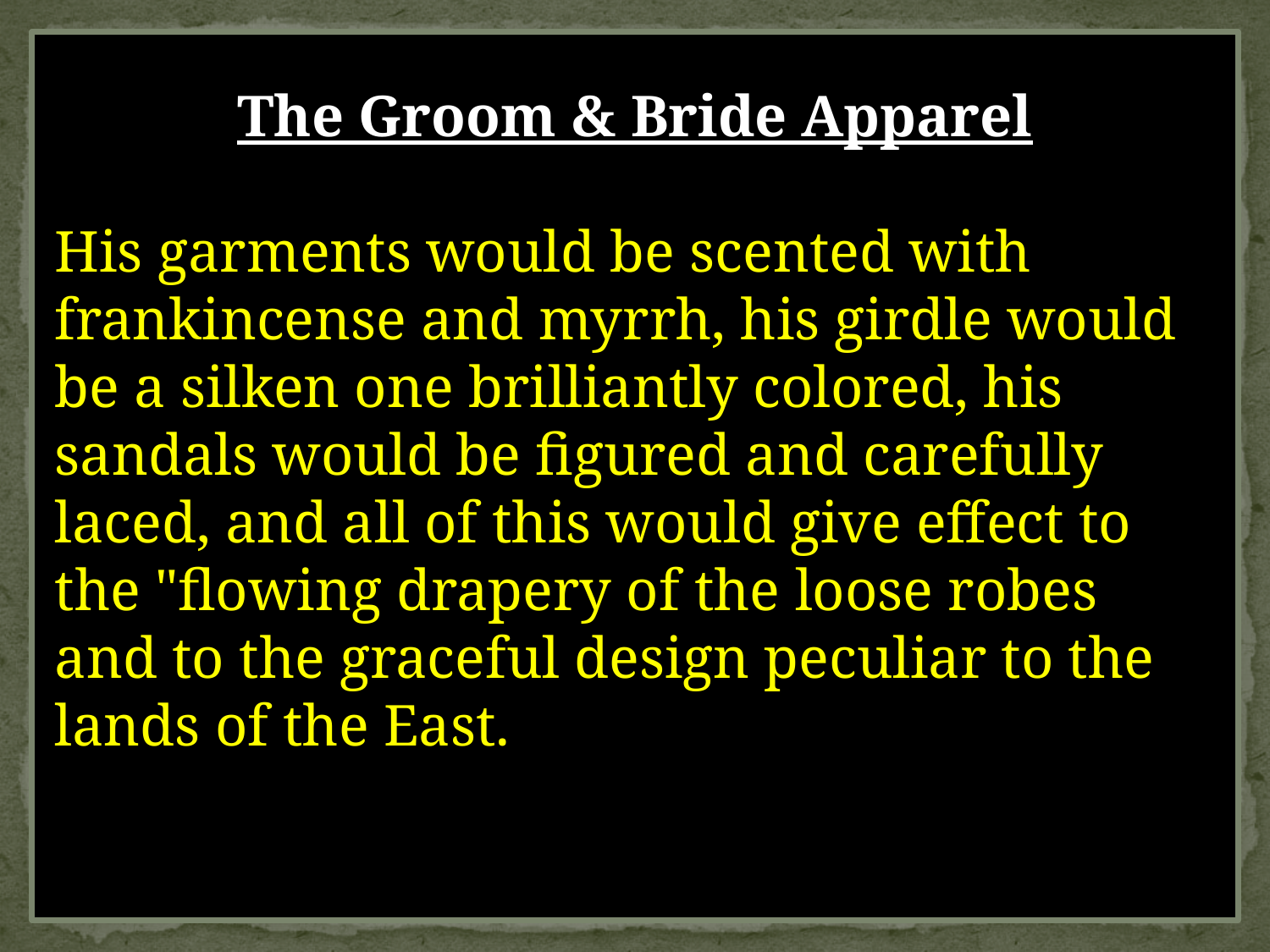

The Groom & Bride Apparel

His garments would be scented with frankincense and myrrh, his girdle would be a silken one brilliantly colored, his sandals would be figured and carefully laced, and all of this would give effect to the "flowing drapery of the loose robes and to the graceful design peculiar to the lands of the East.